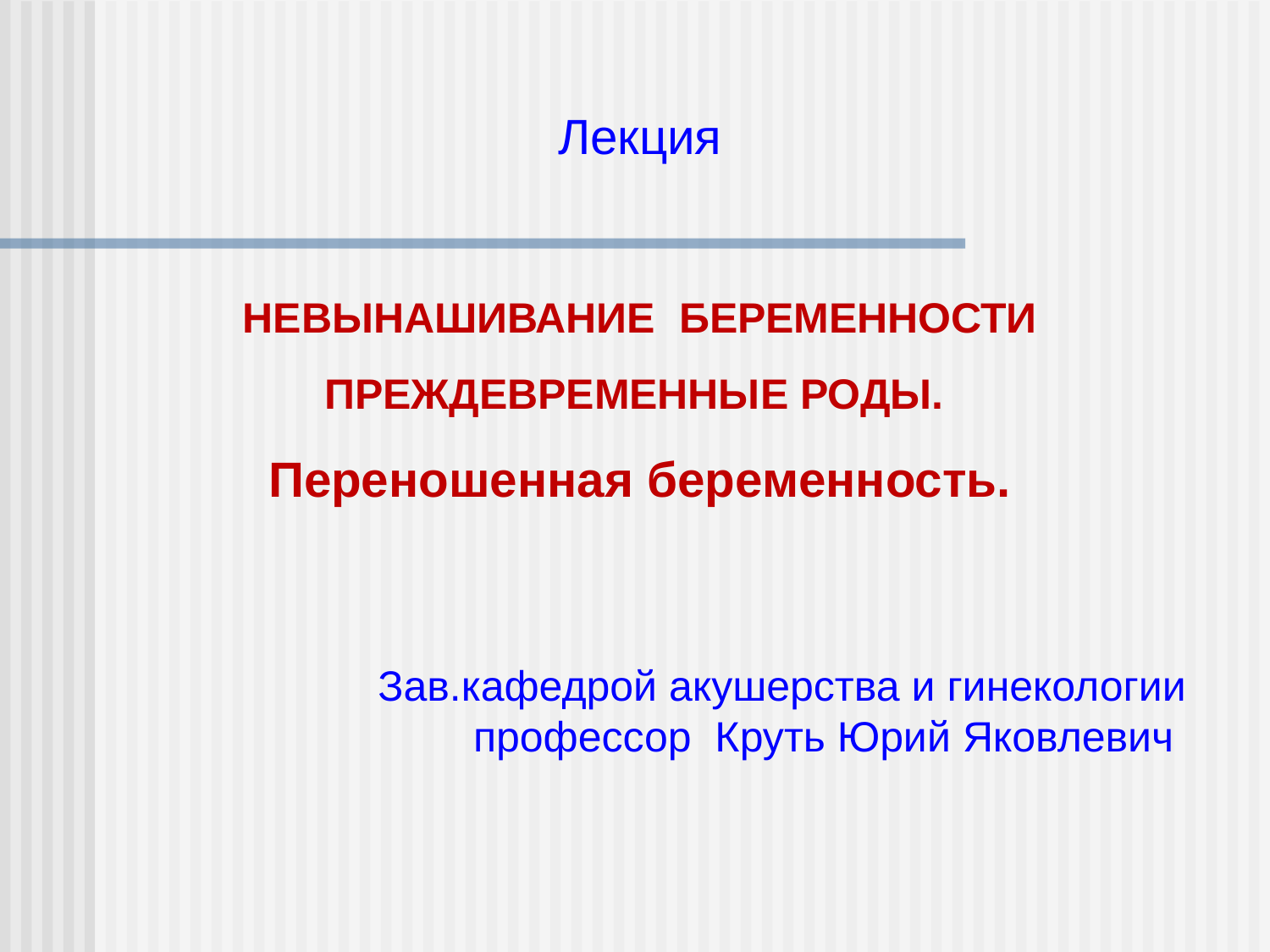

Лекция

НЕВЫНАШИВАНИЕ  БЕРЕМЕННОСТИ
ПРЕЖДЕВРЕМЕННЫЕ РОДЫ.
Переношенная беременность.

                        Зав.кафедрой акушерства и гинекологии
                               профессор  Круть Юрий Яковлевич